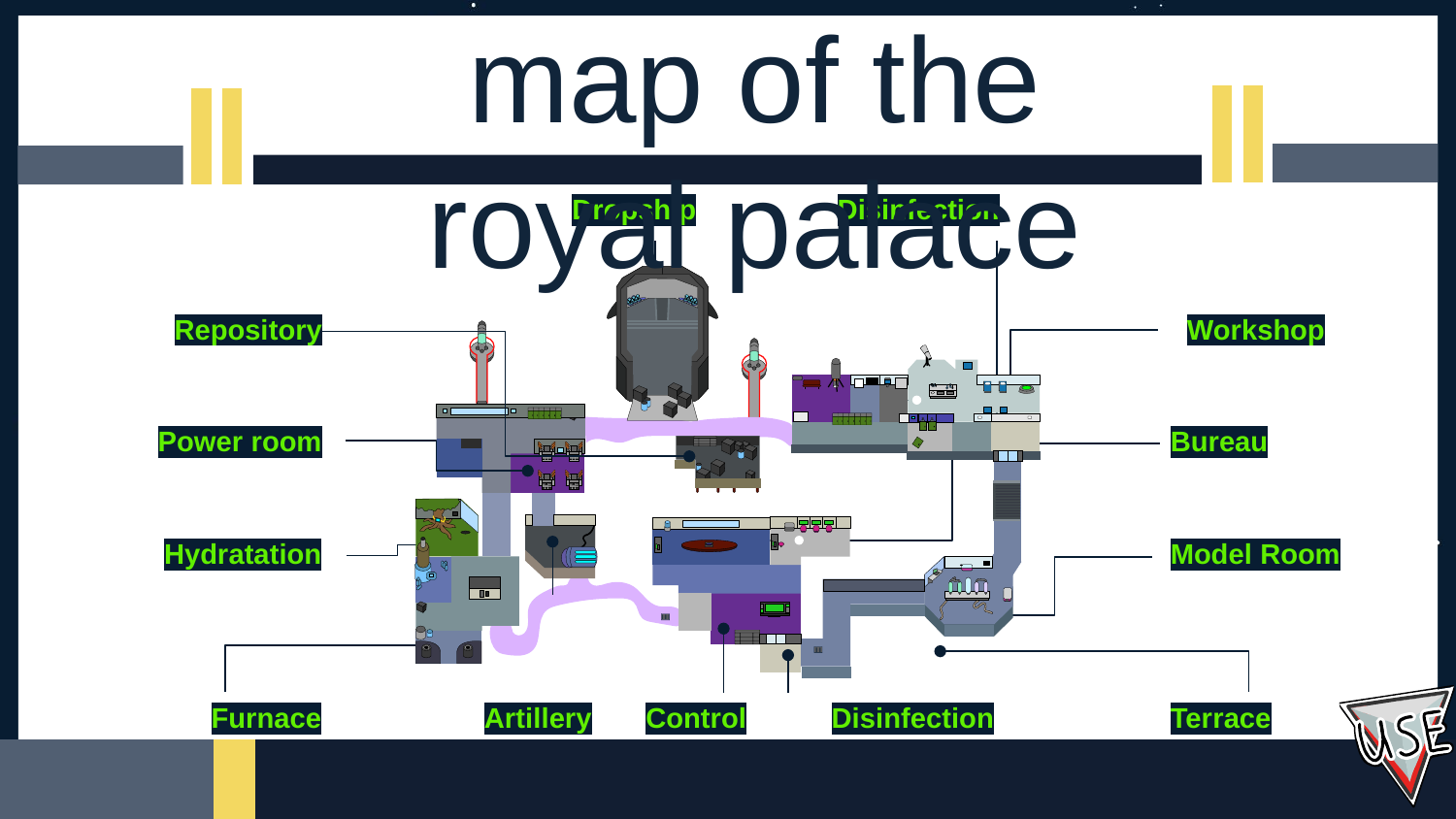

map of the royal palace
Dropship
Disinfection

Repository
Workshop

Power room
Bureau

Model Room
Hydratation

Furnace
Artillery
Control
Disinfection
Terrace